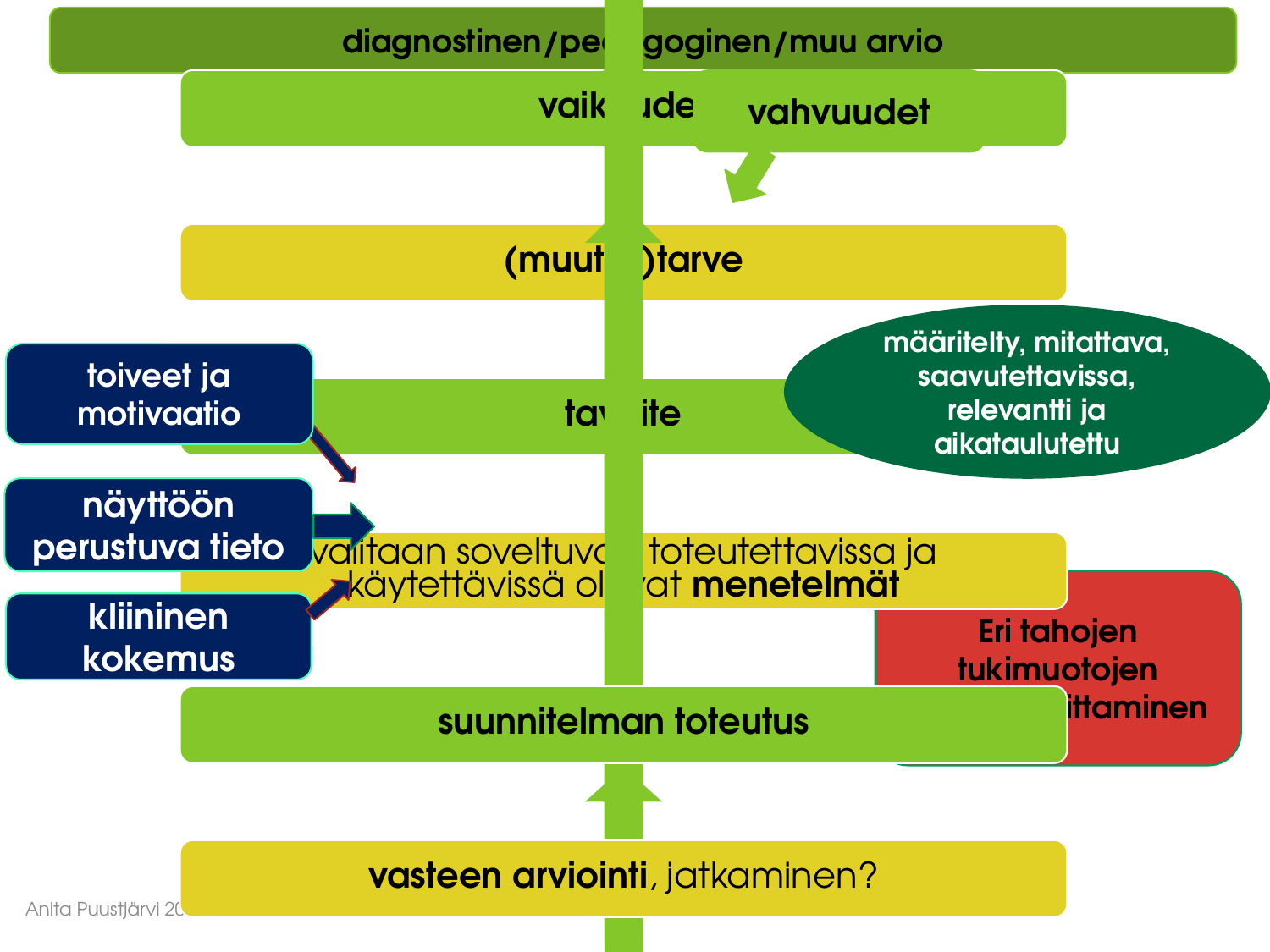

diagnostinen/pedagoginen/muu arvio
vaikeudet
tavoite
suunnitelman toteutus
valitaan soveltuvat, toteutettavissa ja käytettävissä olevat menetelmät
vasteen arviointi, jatkaminen?
(muutos)tarve
vahvuudet

määritelty, mitattava, saavutettavissa, relevantti ja aikataulutettu
toiveet ja motivaatio

näyttöön perustuva tieto

Eri tahojen tukimuotojen yhteensovittaminen

kliininen kokemus
Anita Puustjärvi 2019